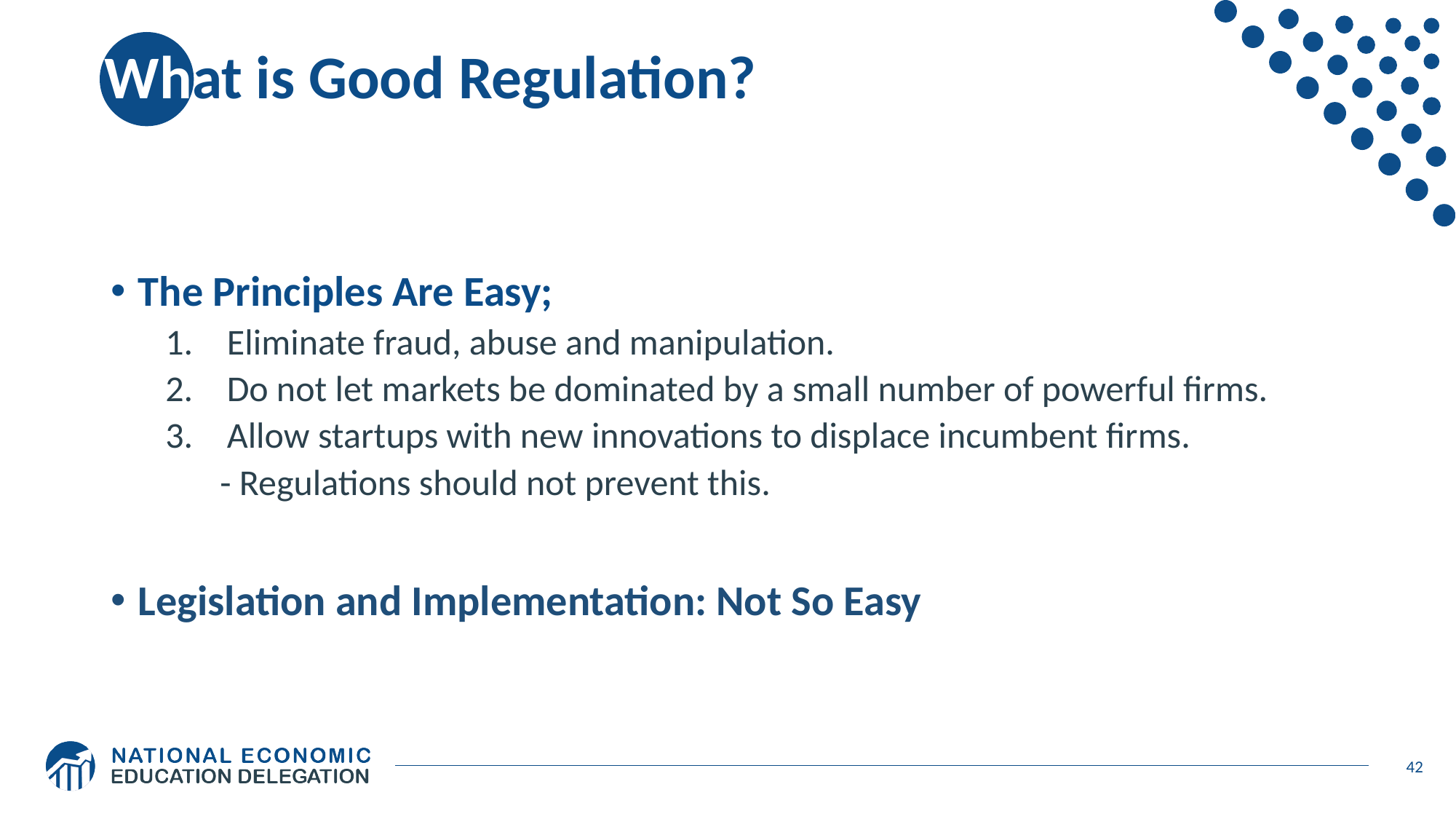

# What is Good Regulation?
The Principles Are Easy;
Eliminate fraud, abuse and manipulation.
Do not let markets be dominated by a small number of powerful firms.
Allow startups with new innovations to displace incumbent firms.
- Regulations should not prevent this.

Legislation and Implementation: Not So Easy
42